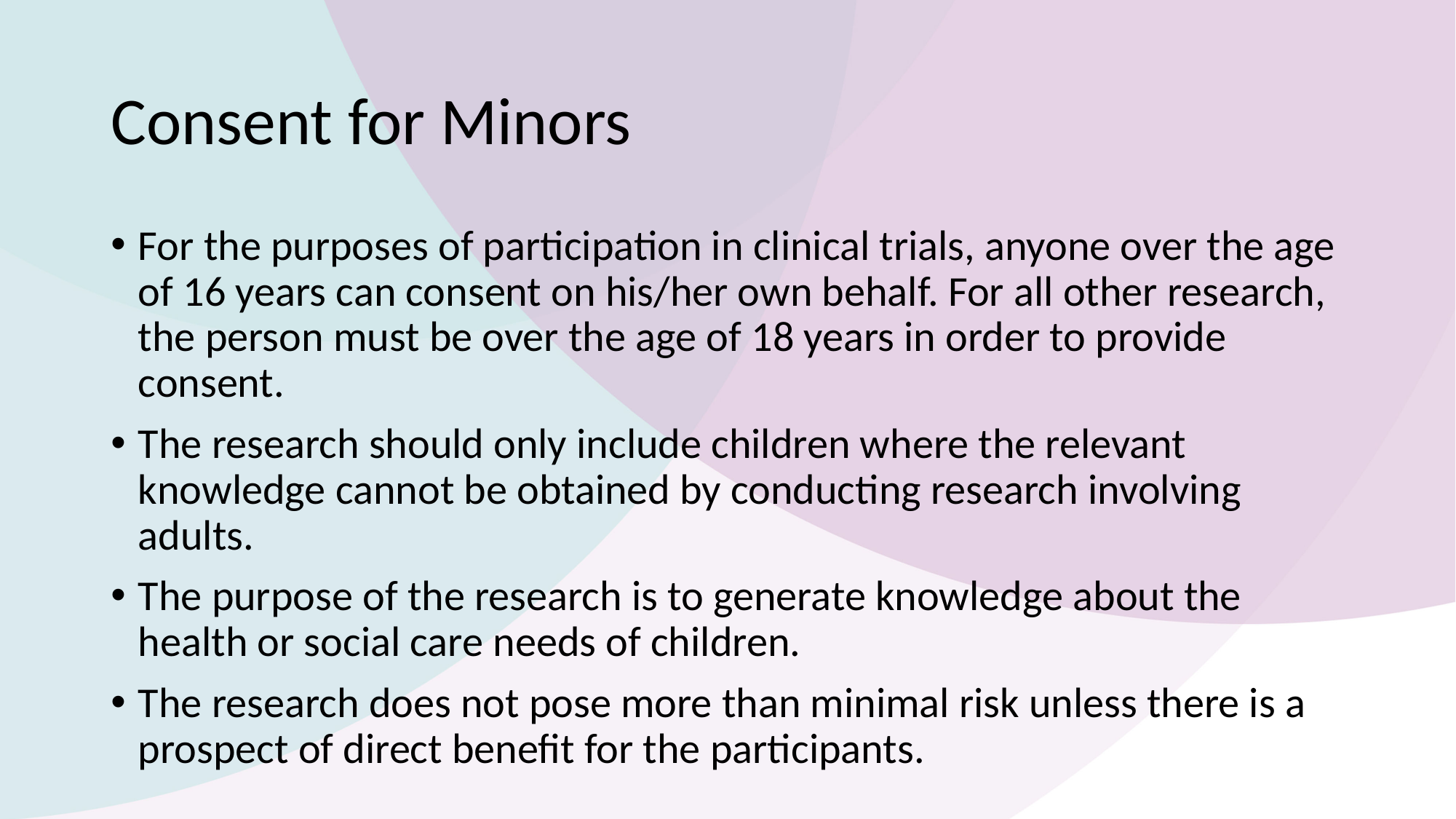

# Consent for Minors
For the purposes of participation in clinical trials, anyone over the age of 16 years can consent on his/her own behalf. For all other research, the person must be over the age of 18 years in order to provide consent.
The research should only include children where the relevant knowledge cannot be obtained by conducting research involving adults.
The purpose of the research is to generate knowledge about the health or social care needs of children.
The research does not pose more than minimal risk unless there is a prospect of direct benefit for the participants.